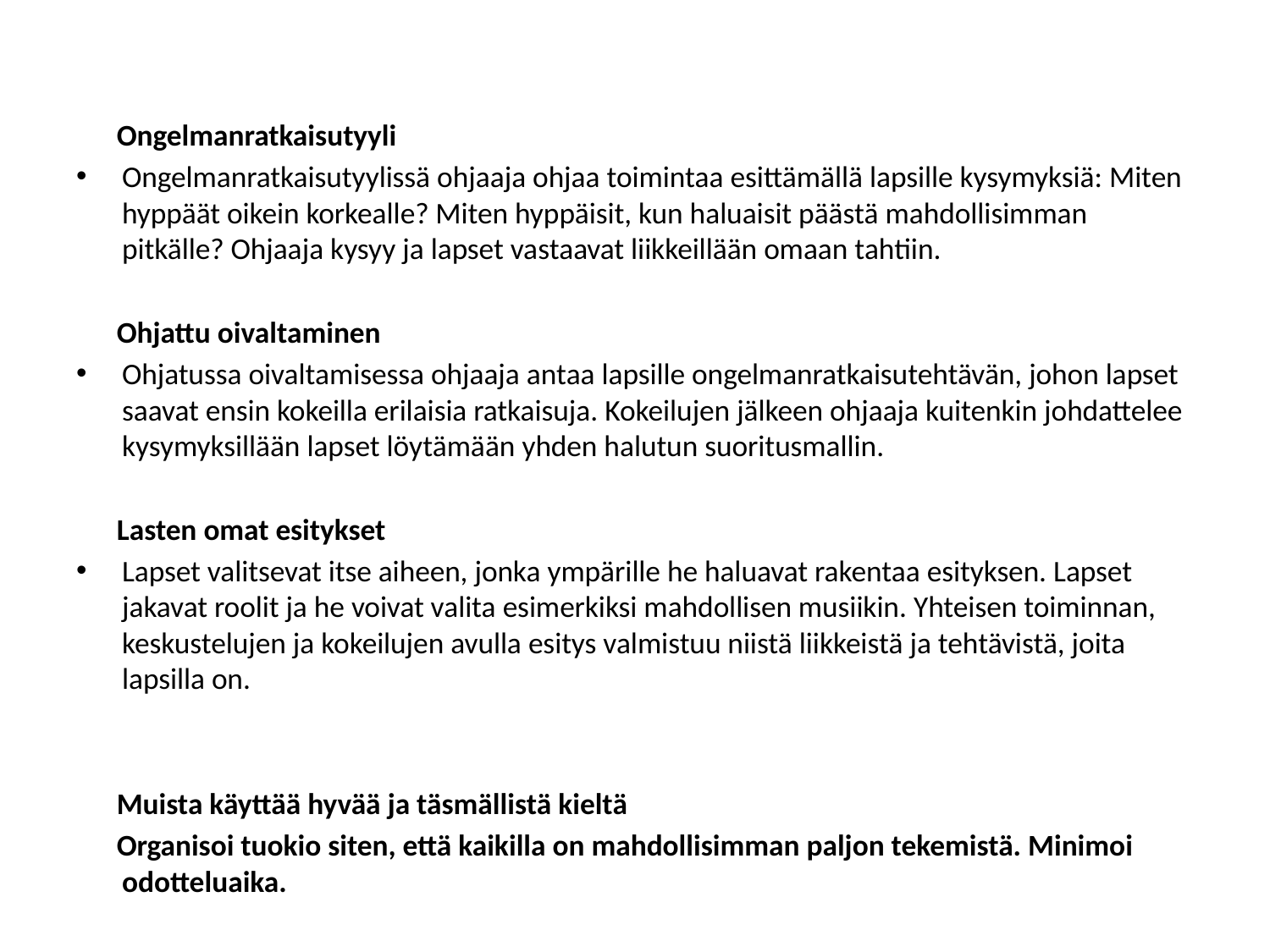

#

      Ongelmanratkaisutyyli
Ongelmanratkaisutyylissä ohjaaja ohjaa toimintaa esittämällä lapsille kysymyksiä: Miten hyppäät oikein korkealle? Miten hyppäisit, kun haluaisit päästä mahdollisimman pitkälle? Ohjaaja kysyy ja lapset vastaavat liikkeillään omaan tahtiin.

      Ohjattu oivaltaminen
Ohjatussa oivaltamisessa ohjaaja antaa lapsille ongelmanratkaisutehtävän, johon lapset saavat ensin kokeilla erilaisia ratkaisuja. Kokeilujen jälkeen ohjaaja kuitenkin johdattelee kysymyksillään lapset löytämään yhden halutun suoritusmallin.

      Lasten omat esitykset
Lapset valitsevat itse aiheen, jonka ympärille he haluavat rakentaa esityksen. Lapset jakavat roolit ja he voivat valita esimerkiksi mahdollisen musiikin. Yhteisen toiminnan, keskustelujen ja kokeilujen avulla esitys valmistuu niistä liikkeistä ja tehtävistä, joita lapsilla on.

      Muista käyttää hyvää ja täsmällistä kieltä
      Organisoi tuokio siten, että kaikilla on mahdollisimman paljon tekemistä. Minimoi odotteluaika.